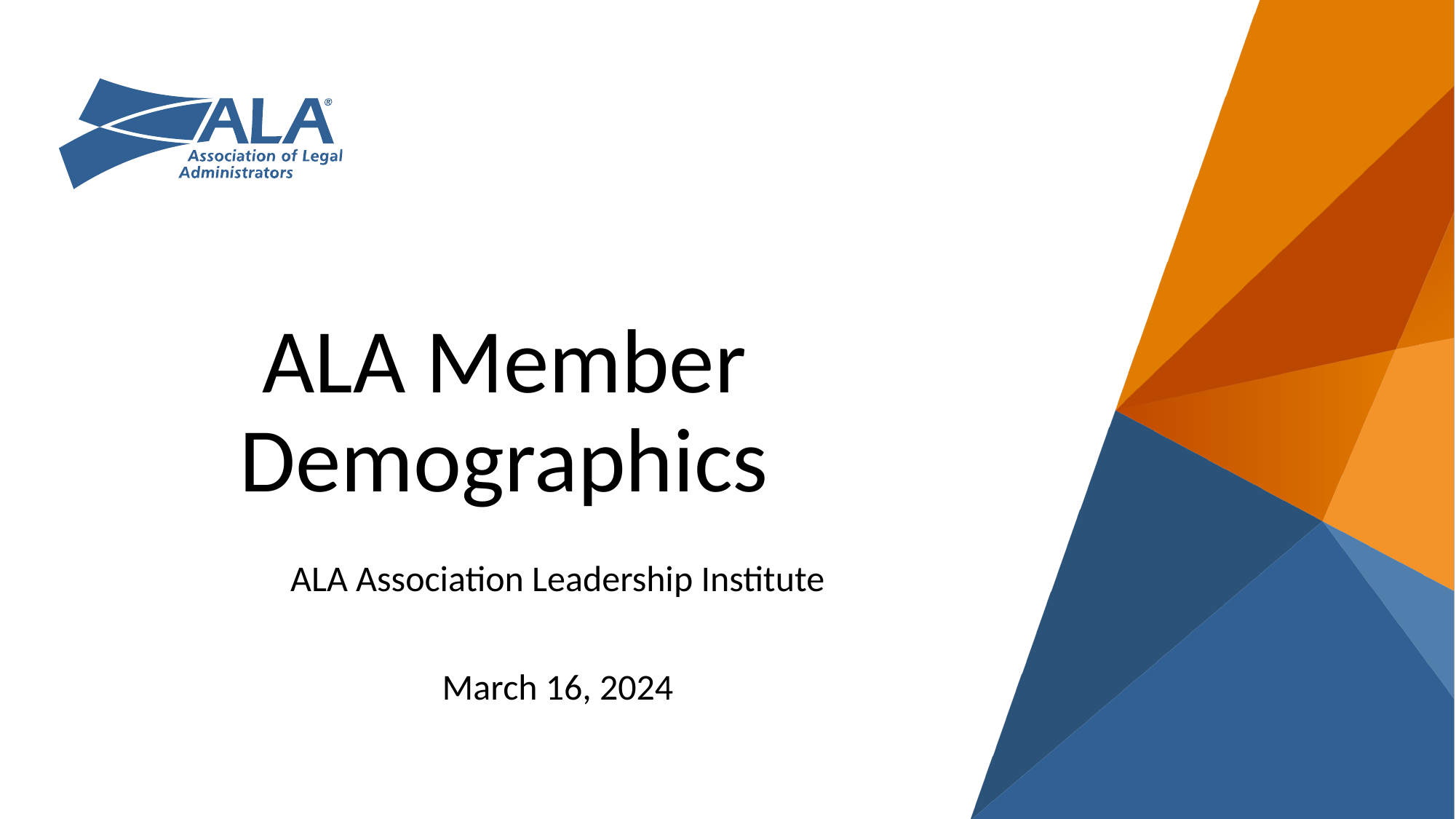

# ALA Member Demographics
ALA Association Leadership Institute

March 16, 2024